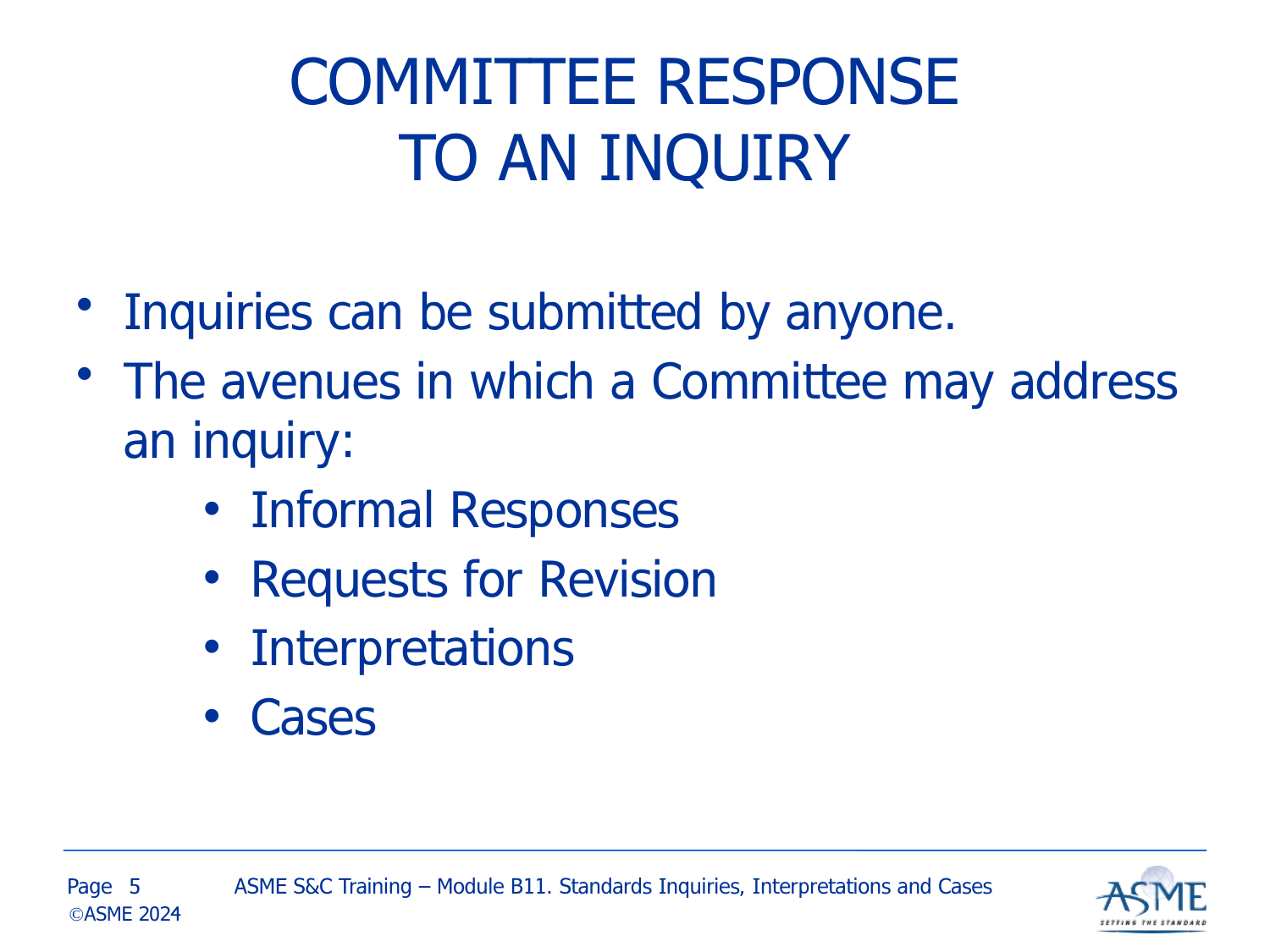

# COMMITTEE RESPONSE TO AN INQUIRY

Inquiries can be submitted by anyone.
The avenues in which a Committee may address an inquiry:
Informal Responses
Requests for Revision
Interpretations
Cases
5
ASME S&C Training – Module B11. Standards Inquiries, Interpretations and Cases